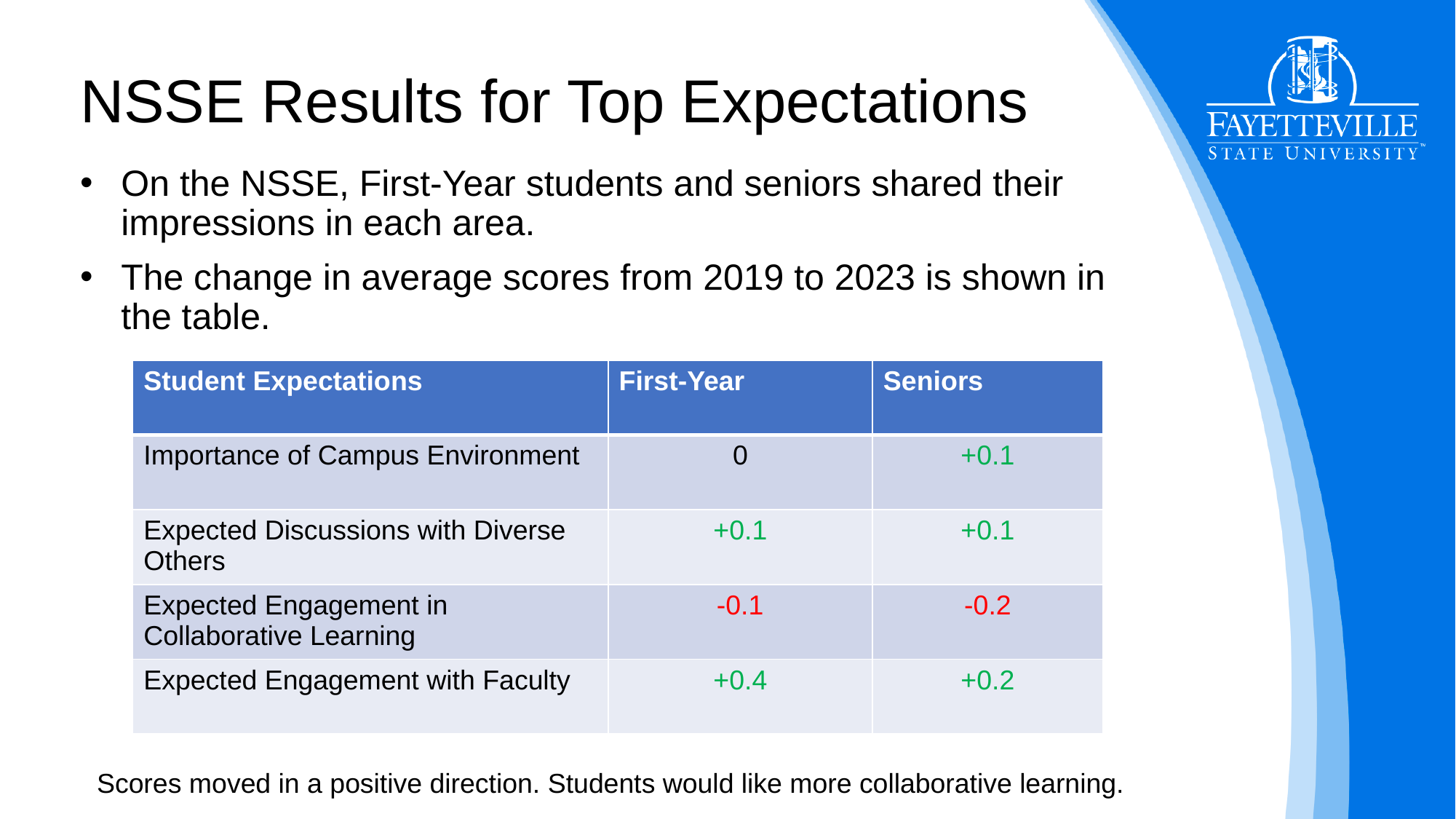

# NSSE Results for Top Expectations
On the NSSE, First-Year students and seniors shared their impressions in each area.
The change in average scores from 2019 to 2023 is shown in the table.

| Student Expectations | First-Year | Seniors |
| --- | --- | --- |
| Importance of Campus Environment | 0 | +0.1 |
| Expected Discussions with Diverse Others | +0.1 | +0.1 |
| Expected Engagement in Collaborative Learning | -0.1 | -0.2 |
| Expected Engagement with Faculty | +0.4 | +0.2 |
Scores moved in a positive direction. Students would like more collaborative learning.